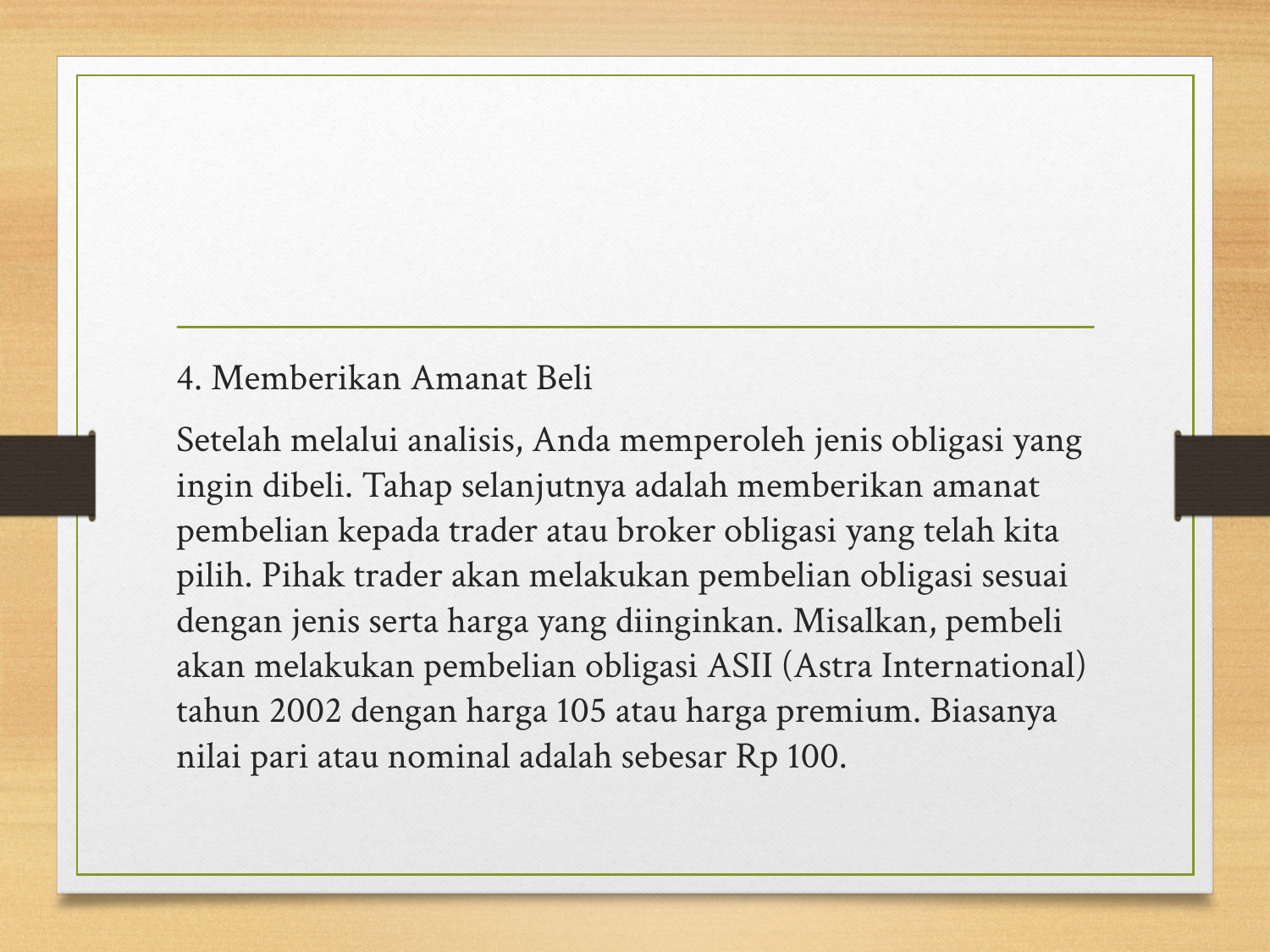

#
4. Memberikan Amanat Beli
Setelah melalui analisis, Anda memperoleh jenis obligasi yang ingin dibeli. Tahap selanjutnya adalah memberikan amanat pembelian kepada trader atau broker obligasi yang telah kita pilih. Pihak trader akan melakukan pembelian obligasi sesuai dengan jenis serta harga yang diinginkan. Misalkan, pembeli akan melakukan pembelian obligasi ASII (Astra International) tahun 2002 dengan harga 105 atau harga premium. Biasanya nilai pari atau nominal adalah sebesar Rp 100.